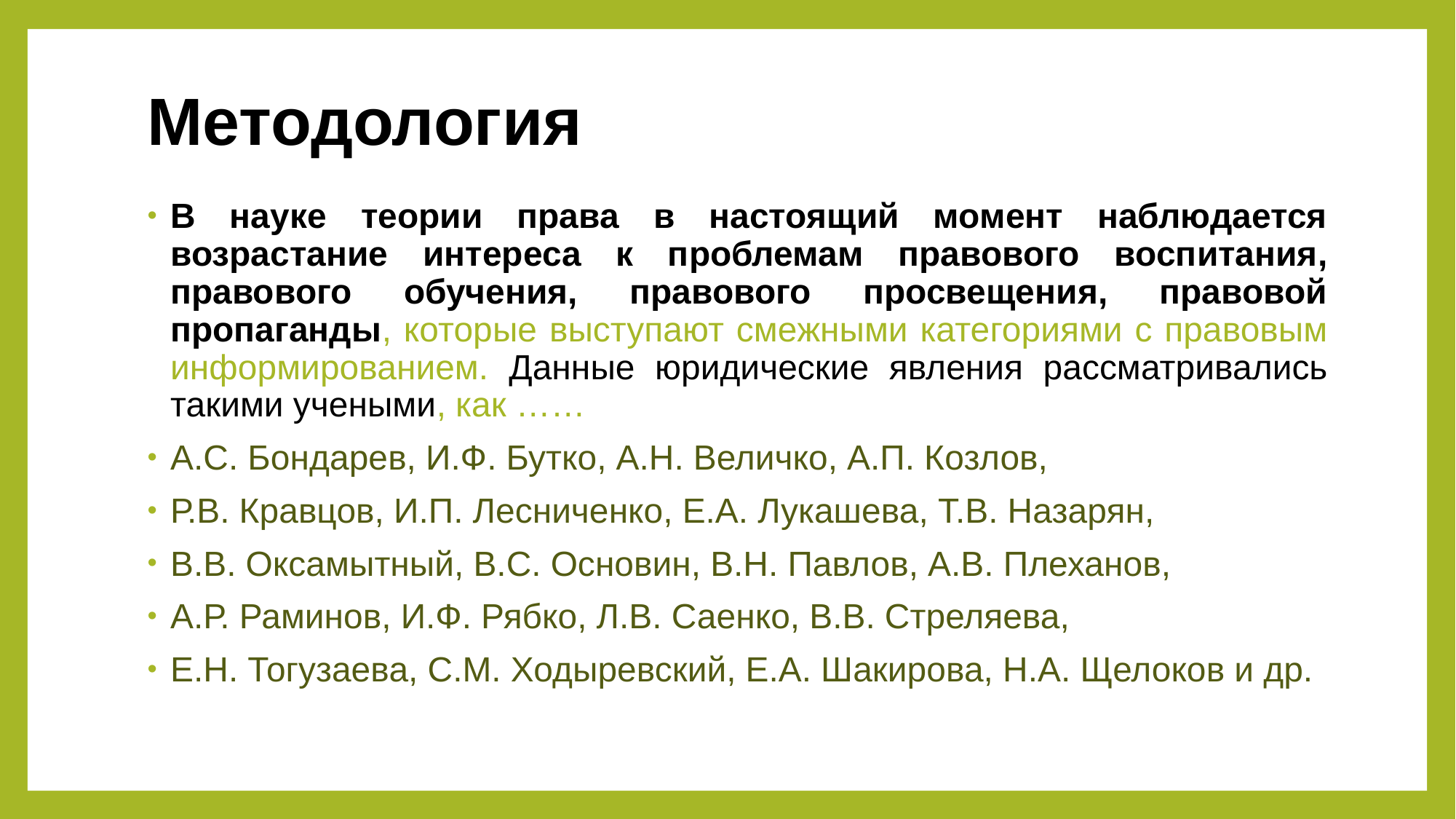

# Методология
В науке теории права в настоящий момент наблюдается возрастание интереса к проблемам правового воспитания, правового обучения, правового просвещения, правовой пропаганды, которые выступают смежными категориями с правовым информированием. Данные юридические явления рассматривались такими учеными, как ……
А.С. Бондарев, И.Ф. Бутко, А.Н. Величко, А.П. Козлов,
Р.В. Кравцов, И.П. Лесниченко, Е.А. Лукашева, Т.В. Назарян,
В.В. Оксамытный, В.С. Основин, В.Н. Павлов, А.В. Плеханов,
А.Р. Раминов, И.Ф. Рябко, Л.В. Саенко, В.В. Стреляева,
Е.Н. Тогузаева, С.М. Ходыревский, Е.А. Шакирова, Н.А. Щелоков и др.